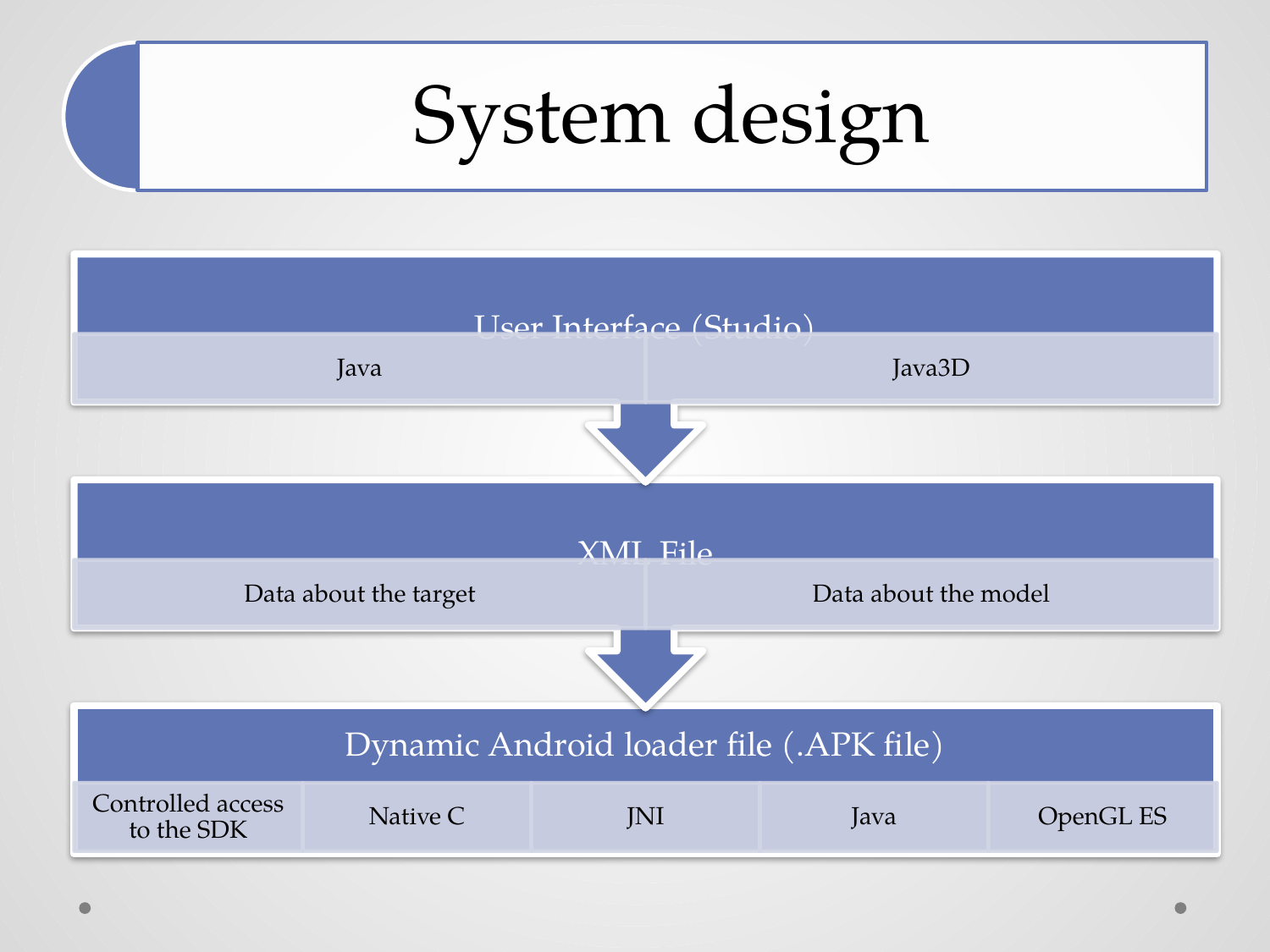

System design
Dynamic Android loader file (.APK file)
Controlled access to the SDK
Native C
JNI
Java
OpenGL ES
XML File
Data about the target
Data about the model
User Interface (Studio)
Java
Java3D